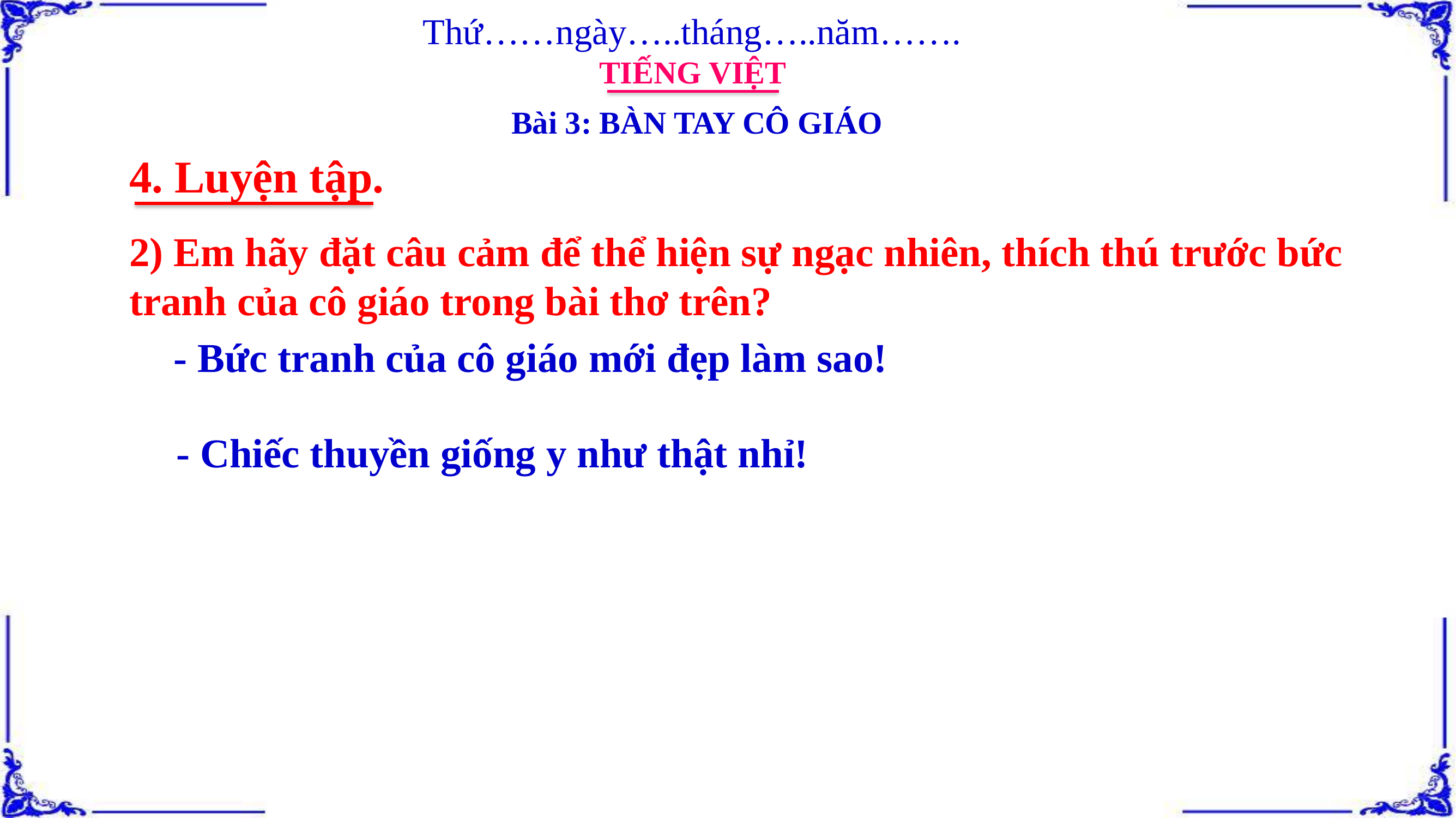

Thứ……ngày…..tháng…..năm…….
TIẾNG VIỆT
Bài 3: BÀN TAY CÔ GIÁO

4. Luyện tập.
2) Em hãy đặt câu cảm để thể hiện sự ngạc nhiên, thích thú trước bức tranh của cô giáo trong bài thơ trên?
- Bức tranh của cô giáo mới đẹp làm sao!
- Chiếc thuyền giống y như thật nhỉ!